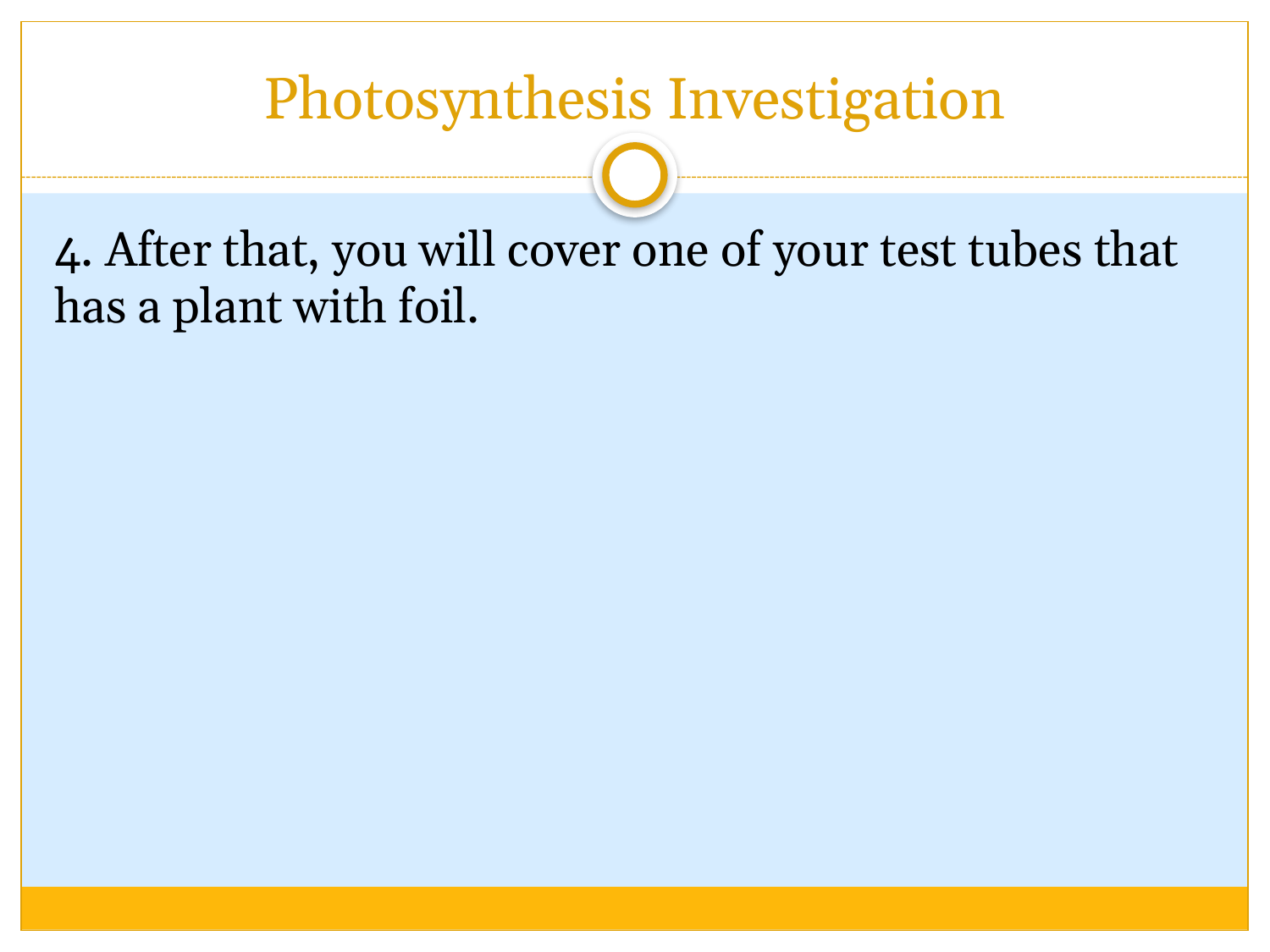

# Photosynthesis Investigation
4. After that, you will cover one of your test tubes that has a plant with foil.